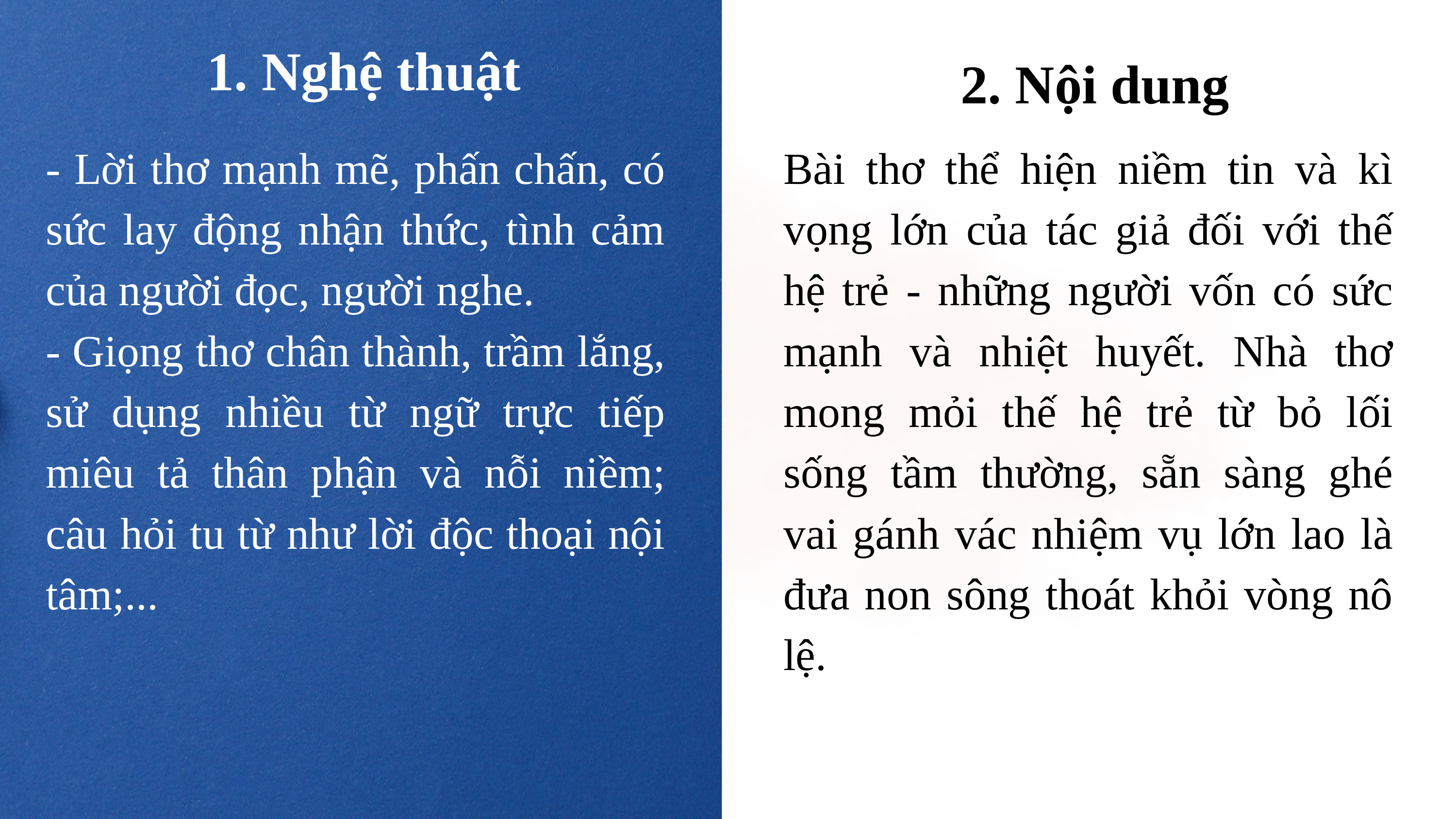

1. Nghệ thuật
2. Nội dung
- Lời thơ mạnh mẽ, phấn chấn, có sức lay động nhận thức, tình cảm của người đọc, người nghe.
- Giọng thơ chân thành, trầm lắng, sử dụng nhiều từ ngữ trực tiếp miêu tả thân phận và nỗi niềm; câu hỏi tu từ như lời độc thoại nội tâm;...
Bài thơ thể hiện niềm tin và kì vọng lớn của tác giả đối với thế hệ trẻ - những người vốn có sức mạnh và nhiệt huyết. Nhà thơ mong mỏi thế hệ trẻ từ bỏ lối sống tầm thường, sẵn sàng ghé vai gánh vác nhiệm vụ lớn lao là đưa non sông thoát khỏi vòng nô lệ.